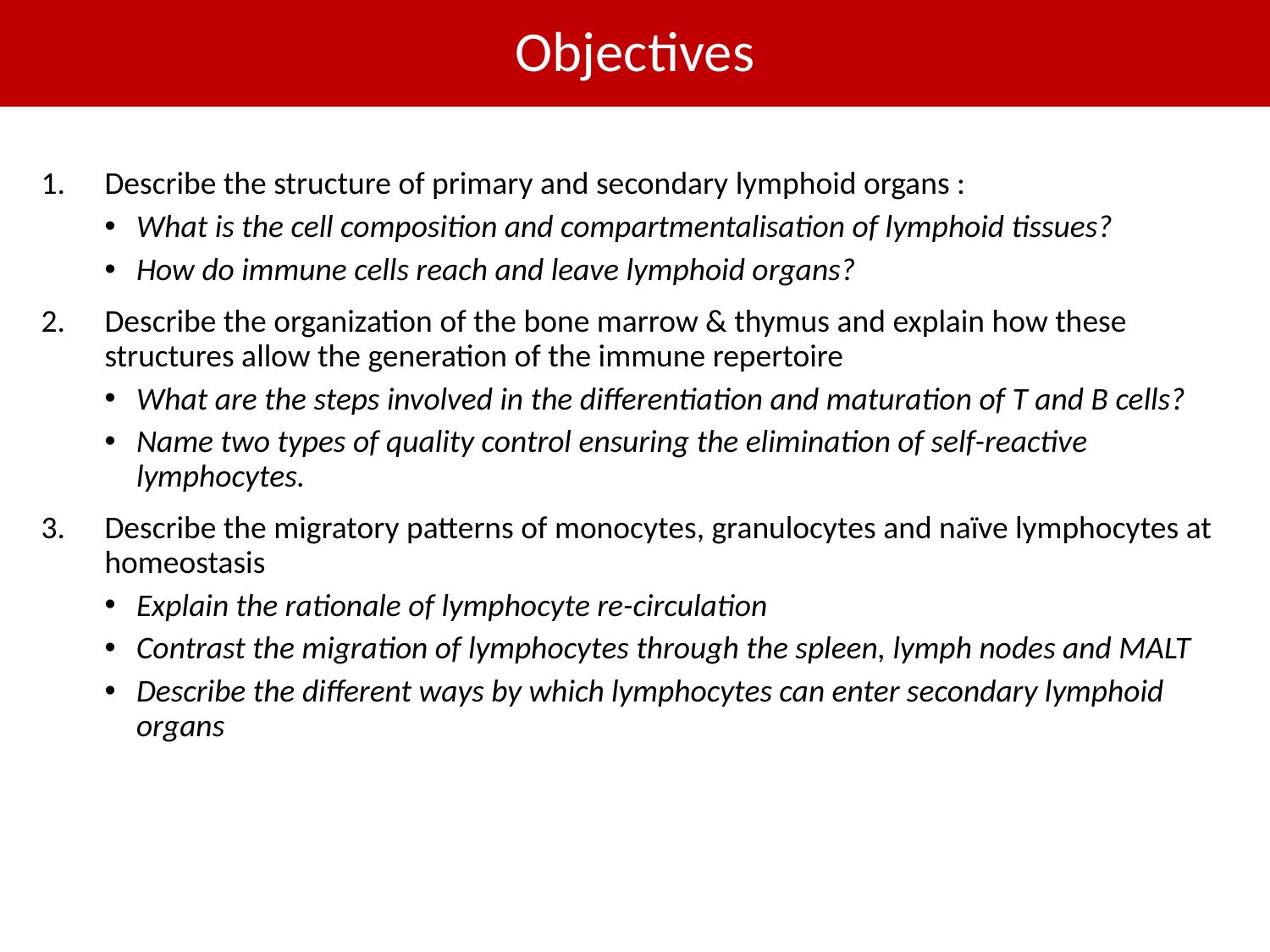

# Objectives
Describe the structure of primary and secondary lymphoid organs :
What is the cell composition and compartmentalisation of lymphoid tissues?
How do immune cells reach and leave lymphoid organs?
Describe the organization of the bone marrow & thymus and explain how these structures allow the generation of the immune repertoire
What are the steps involved in the differentiation and maturation of T and B cells?
Name two types of quality control ensuring the elimination of self-reactive lymphocytes.
Describe the migratory patterns of monocytes, granulocytes and naïve lymphocytes at homeostasis
Explain the rationale of lymphocyte re-circulation
Contrast the migration of lymphocytes through the spleen, lymph nodes and MALT
Describe the different ways by which lymphocytes can enter secondary lymphoid organs